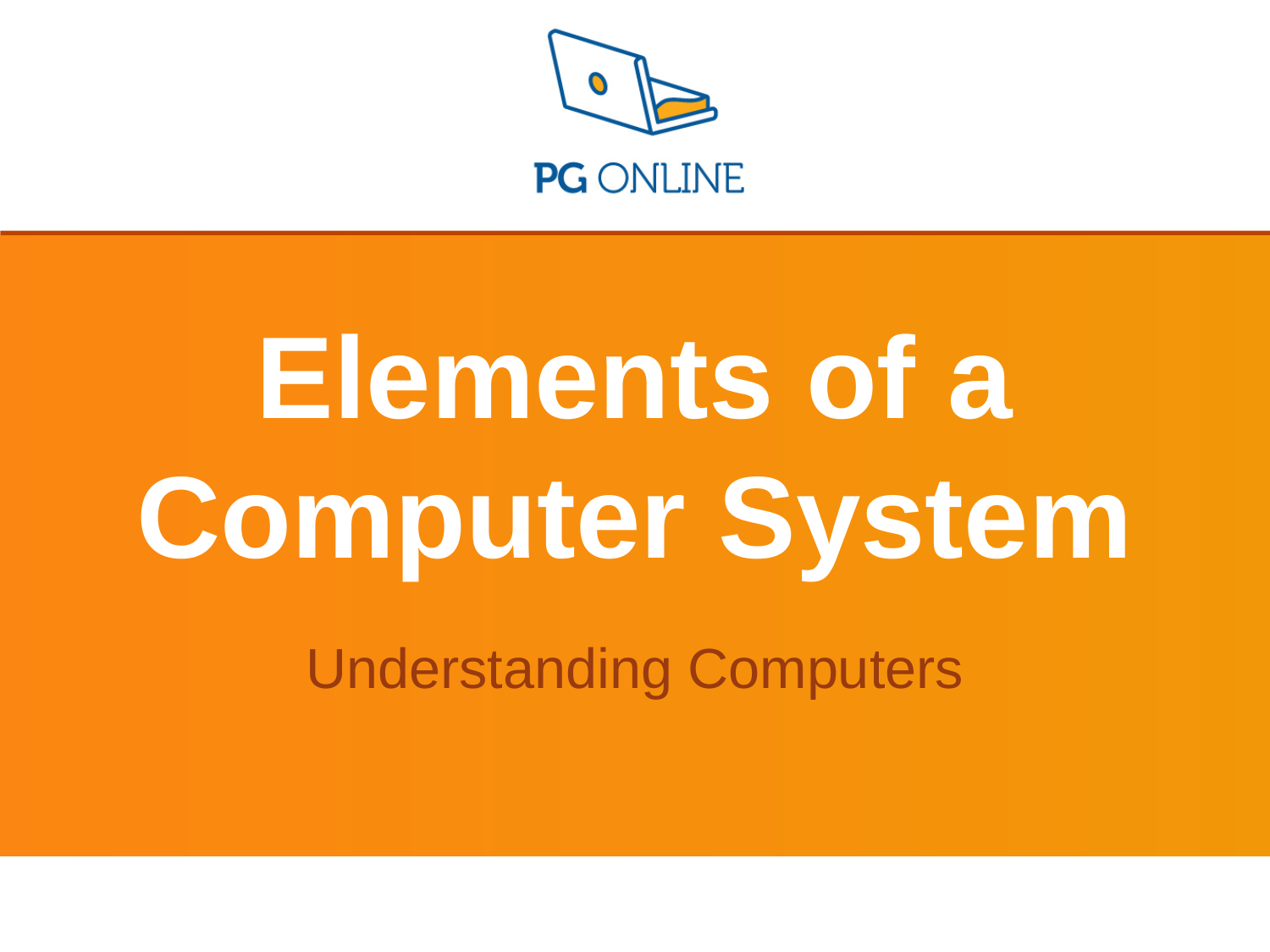

# Elements of a Computer System
Understanding Computers